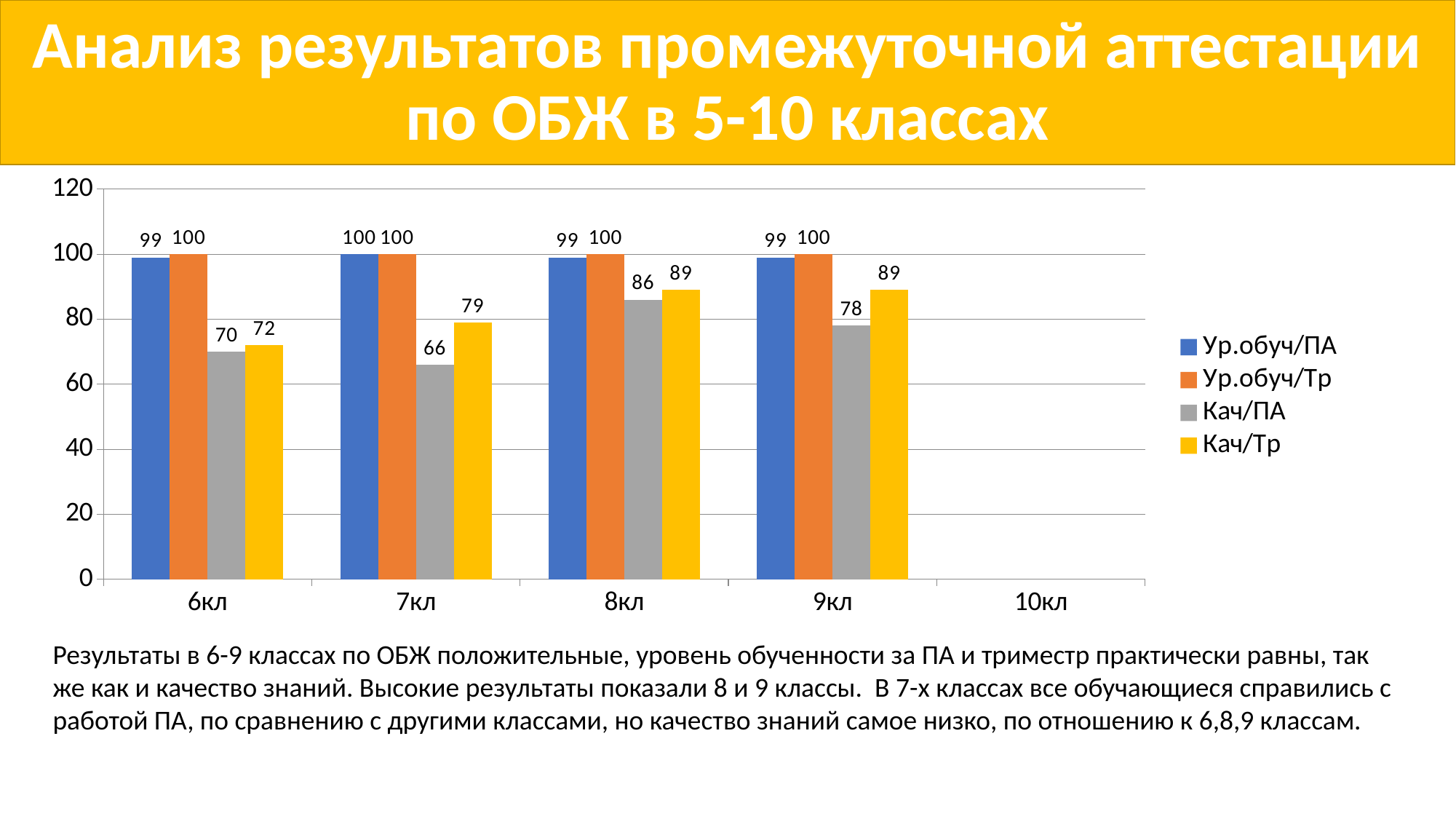

# Анализ результатов промежуточной аттестации по ОБЖ в 5-10 классах

### Chart

| Category | Ур.обуч/ПА | Ур.обуч/Тр | Кач/ПА | Кач/Тр |
|---|---|---|---|---|
| 6кл | 99.0 | 100.0 | 70.0 | 72.0 |
| 7кл | 100.0 | 100.0 | 66.0 | 79.0 |
| 8кл | 99.0 | 100.0 | 86.0 | 89.0 |
| 9кл | 99.0 | 100.0 | 78.0 | 89.0 |
| 10кл | None | None | None | None |
Результаты в 6-9 классах по ОБЖ положительные, уровень обученности за ПА и триместр практически равны, так же как и качество знаний. Высокие результаты показали 8 и 9 классы.  В 7-х классах все обучающиеся справились с работой ПА, по сравнению с другими классами, но качество знаний самое низко, по отношению к 6,8,9 классам.